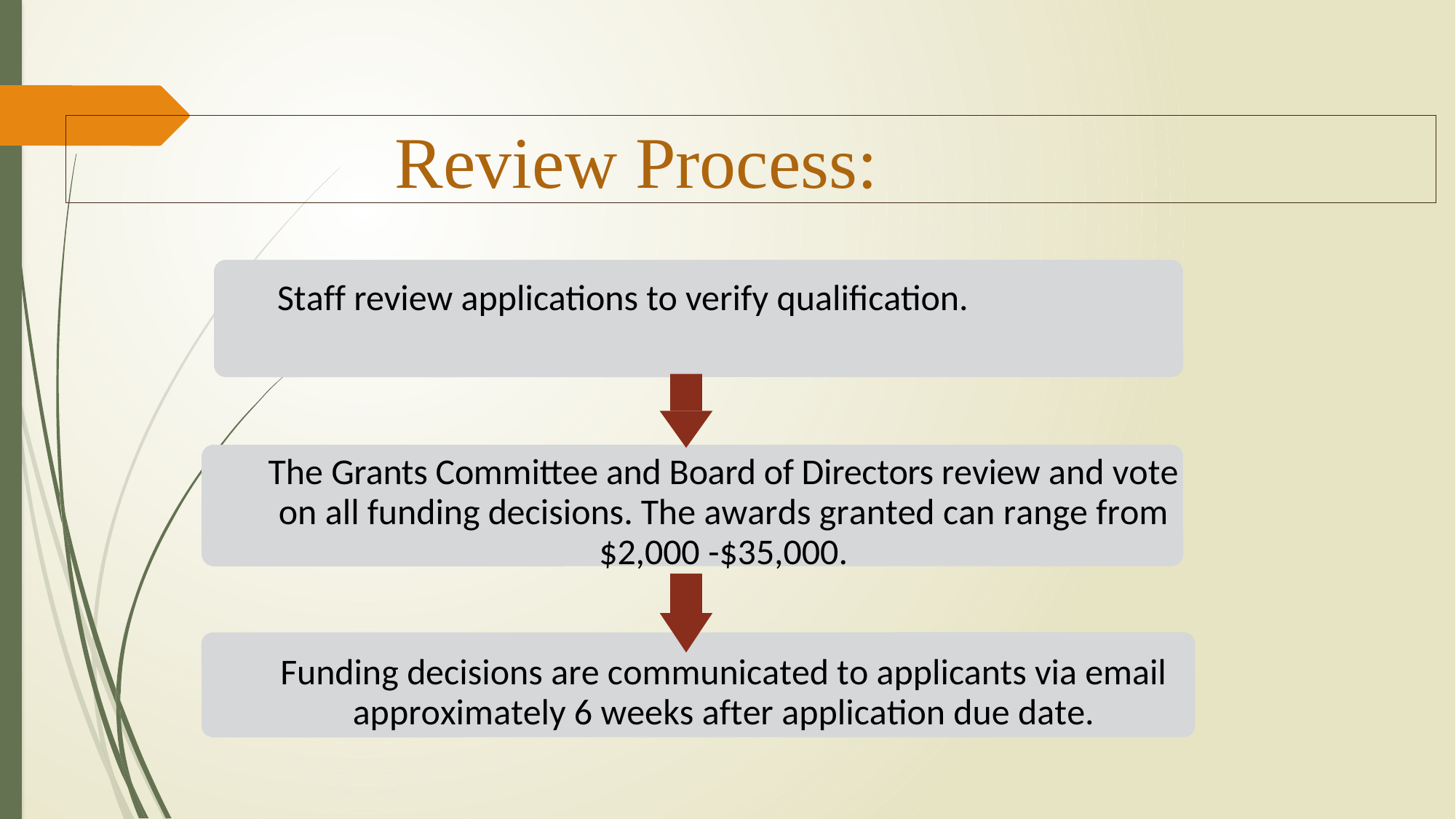

Review Process:

Staff review applications to verify qualification.

The Grants Committee and Board of Directors review and vote on all funding decisions. The awards granted can range from $2,000 -$35,000.

Funding decisions are communicated to applicants via email approximately 6 weeks after application due date.